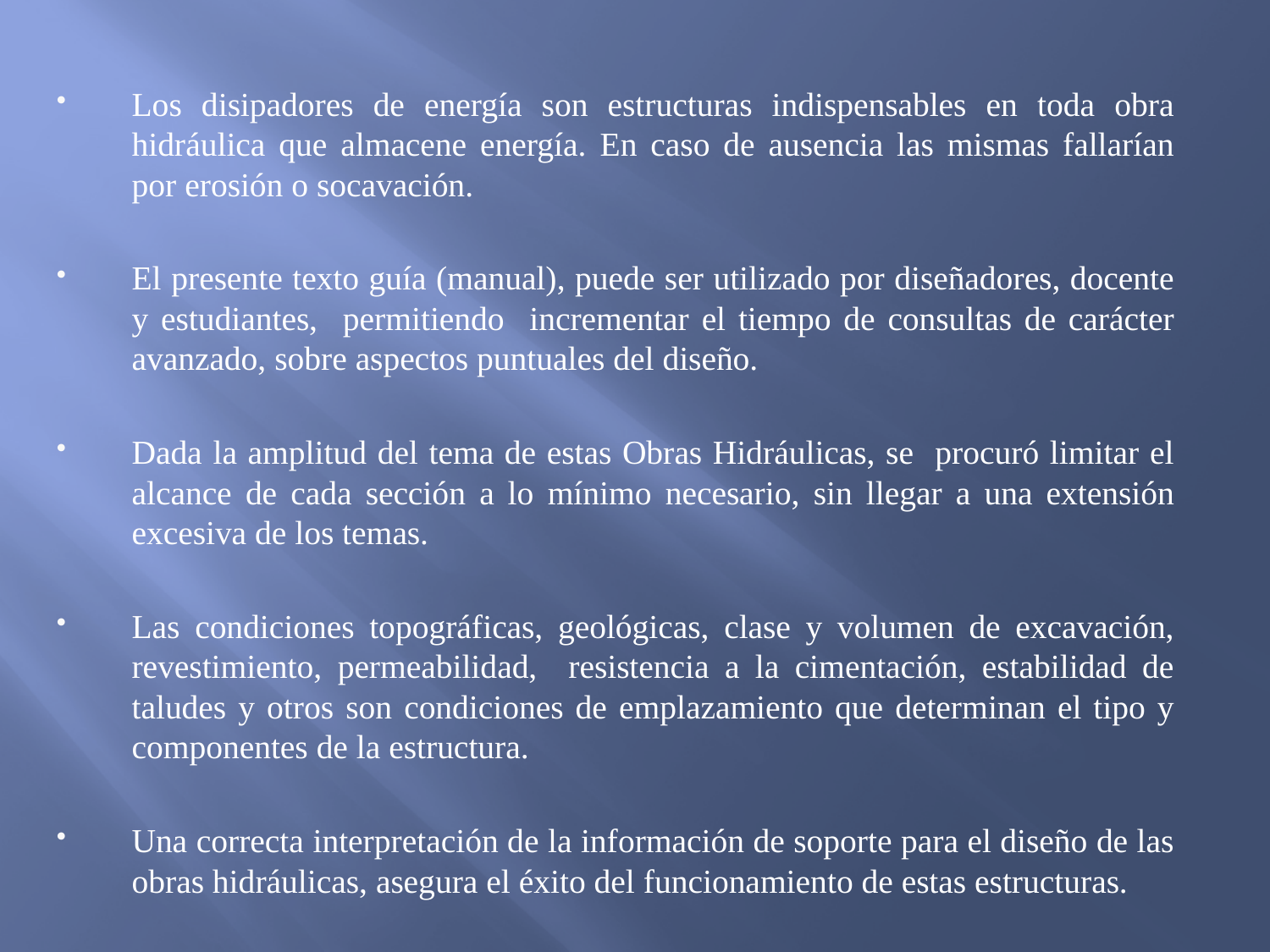

Los disipadores de energía son estructuras indispensables en toda obra hidráulica que almacene energía. En caso de ausencia las mismas fallarían por erosión o socavación.

El presente texto guía (manual), puede ser utilizado por diseñadores, docente y estudiantes,  permitiendo  incrementar el tiempo de consultas de carácter avanzado, sobre aspectos puntuales del diseño.

Dada la amplitud del tema de estas Obras Hidráulicas, se  procuró limitar el alcance de cada sección a lo mínimo necesario, sin llegar a una extensión excesiva de los temas.

Las condiciones topográficas, geológicas, clase y volumen de excavación, revestimiento, permeabilidad,  resistencia a la cimentación, estabilidad de taludes y otros son condiciones de emplazamiento que determinan el tipo y componentes de la estructura.

Una correcta interpretación de la información de soporte para el diseño de las obras hidráulicas, asegura el éxito del funcionamiento de estas estructuras.